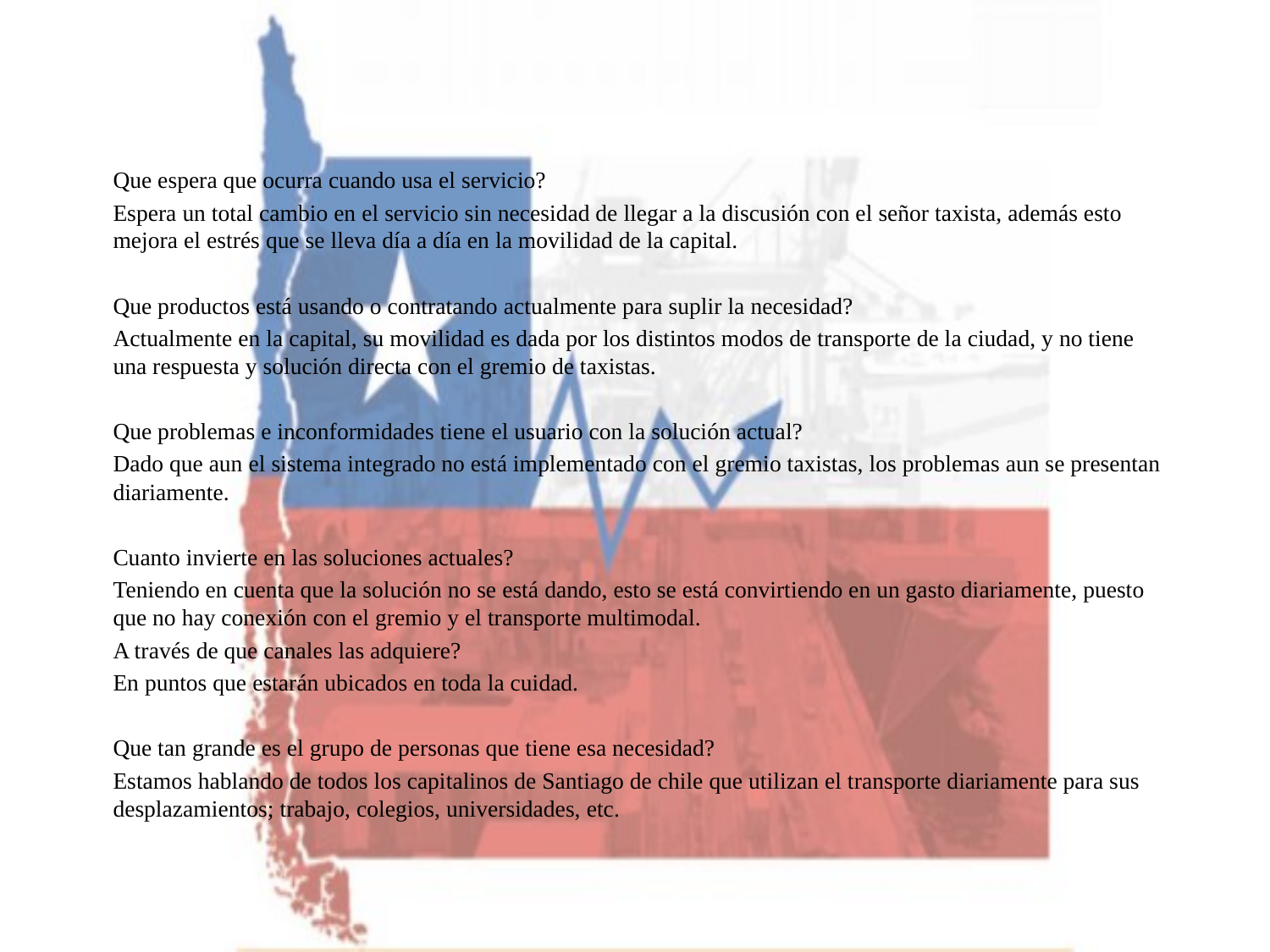

Que espera que ocurra cuando usa el servicio?
Espera un total cambio en el servicio sin necesidad de llegar a la discusión con el señor taxista, además esto mejora el estrés que se lleva día a día en la movilidad de la capital.

Que productos está usando o contratando actualmente para suplir la necesidad?
Actualmente en la capital, su movilidad es dada por los distintos modos de transporte de la ciudad, y no tiene una respuesta y solución directa con el gremio de taxistas.

Que problemas e inconformidades tiene el usuario con la solución actual?
Dado que aun el sistema integrado no está implementado con el gremio taxistas, los problemas aun se presentan diariamente.

Cuanto invierte en las soluciones actuales?
Teniendo en cuenta que la solución no se está dando, esto se está convirtiendo en un gasto diariamente, puesto que no hay conexión con el gremio y el transporte multimodal.
A través de que canales las adquiere?
En puntos que estarán ubicados en toda la cuidad.

Que tan grande es el grupo de personas que tiene esa necesidad?
Estamos hablando de todos los capitalinos de Santiago de chile que utilizan el transporte diariamente para sus desplazamientos; trabajo, colegios, universidades, etc.